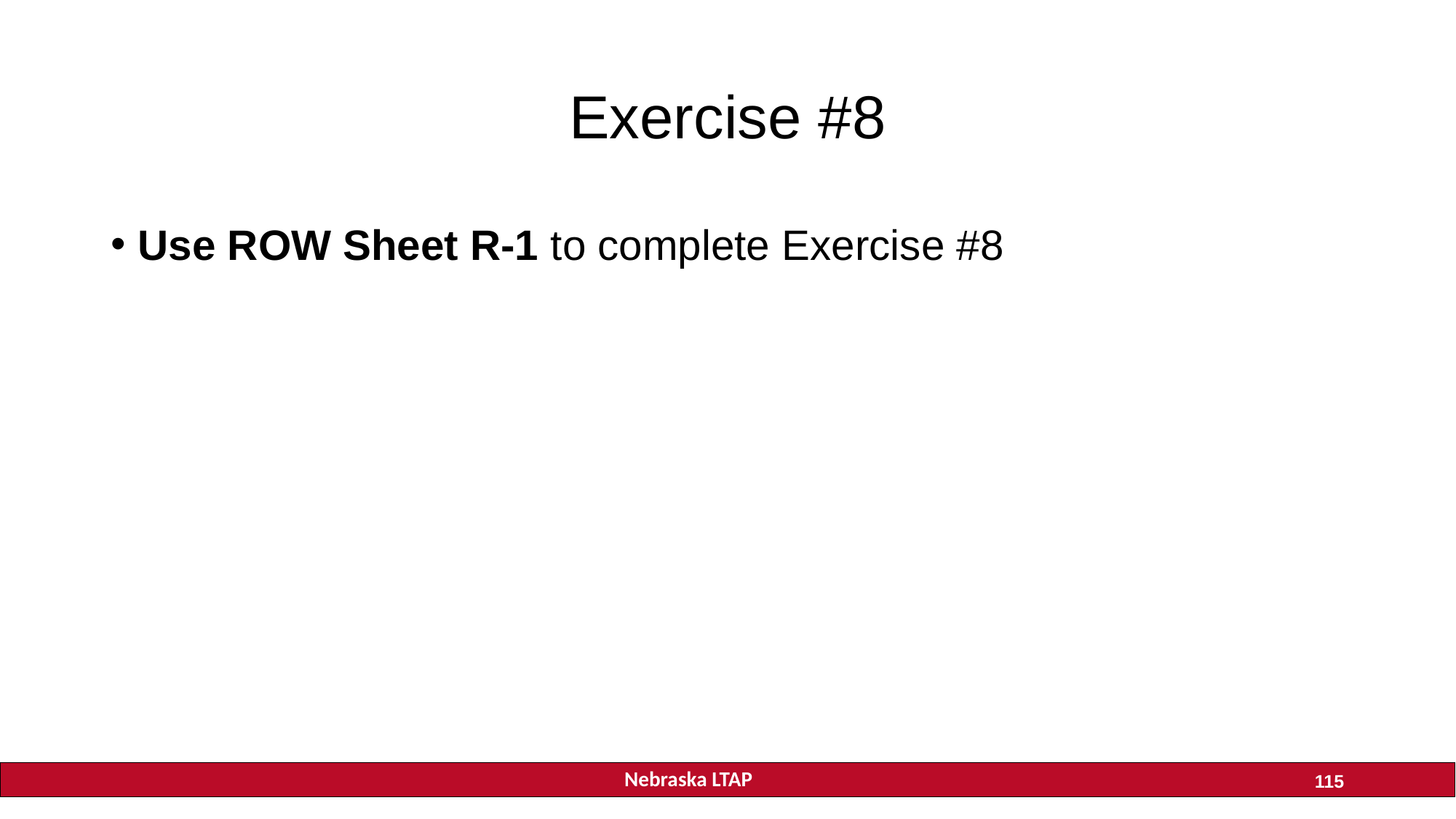

# Exercise #8
Use ROW Sheet R-1 to complete Exercise #8

115